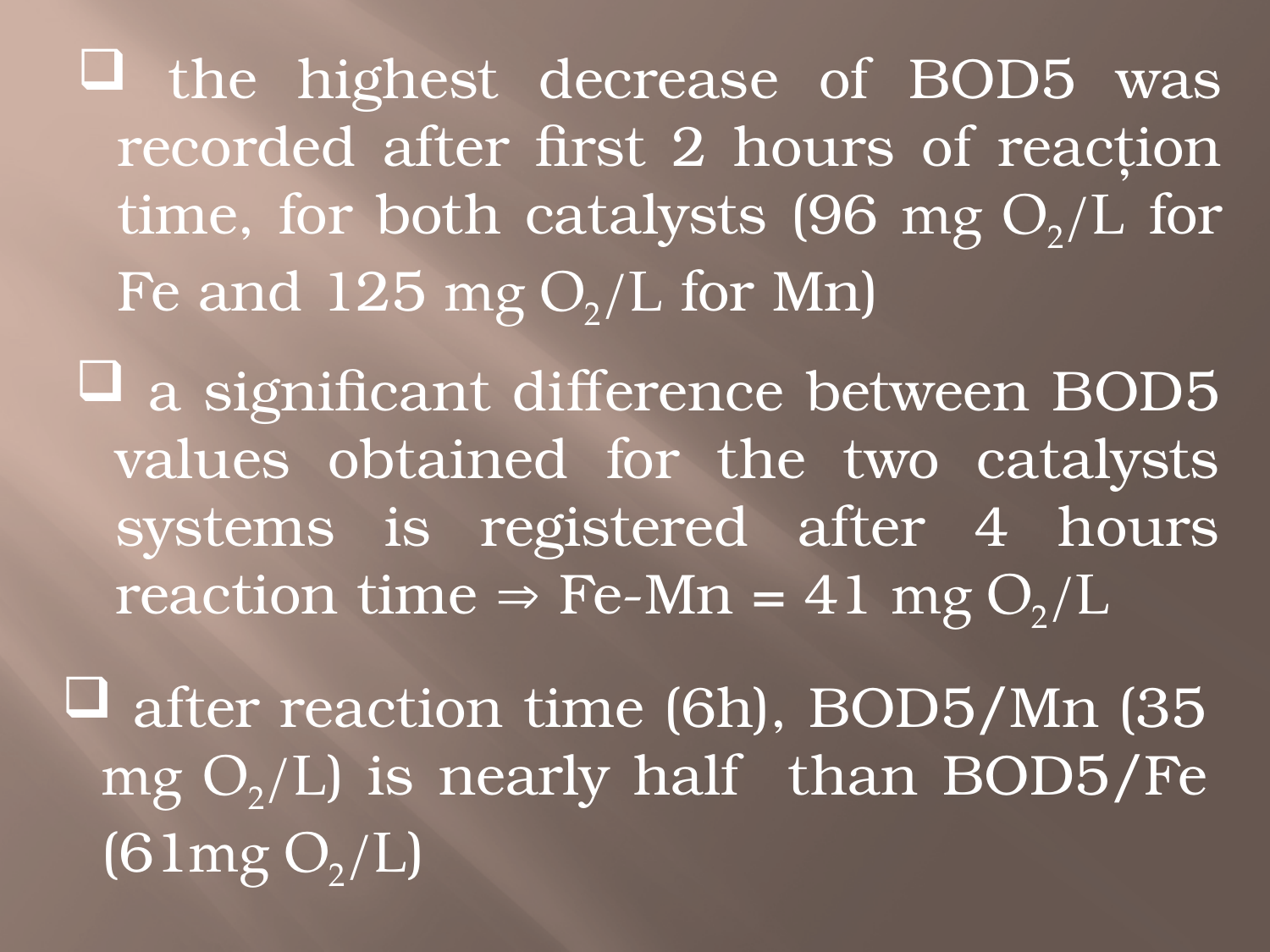

the highest decrease of BOD5 was recorded after first 2 hours of reacțion time, for both catalysts (96 mg O2/L for Fe and 125 mg O2/L for Mn)
 a significant difference between BOD5 values obtained for the two catalysts systems is registered after 4 hours reaction time ⇒ Fe-Mn = 41 mg O2/L
 after reaction time (6h), BOD5/Mn (35 mg O2/L) is nearly half  than BOD5/Fe (61mg O2/L)